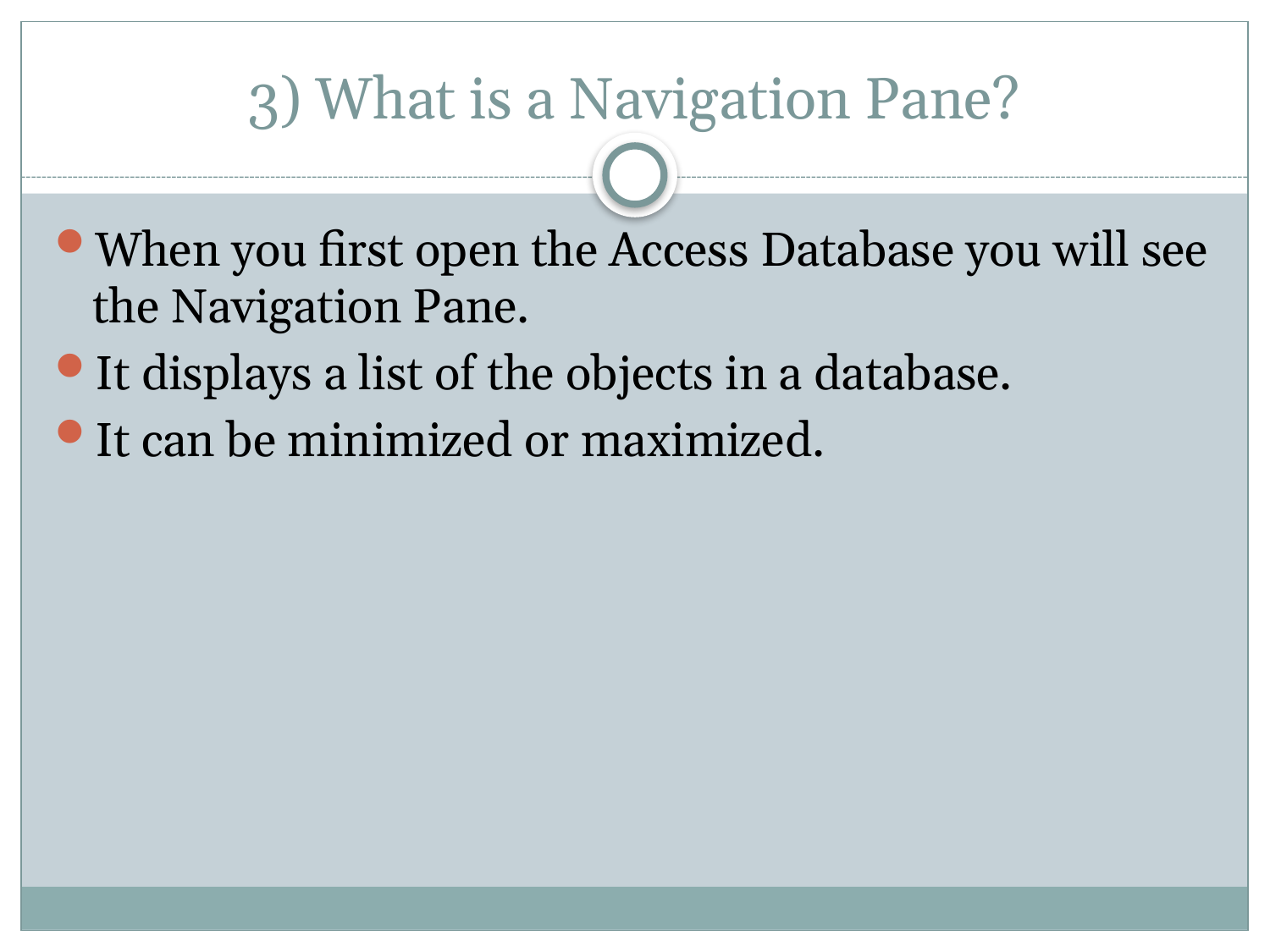

# 3) What is a Navigation Pane?
When you first open the Access Database you will see the Navigation Pane.
It displays a list of the objects in a database.
It can be minimized or maximized.